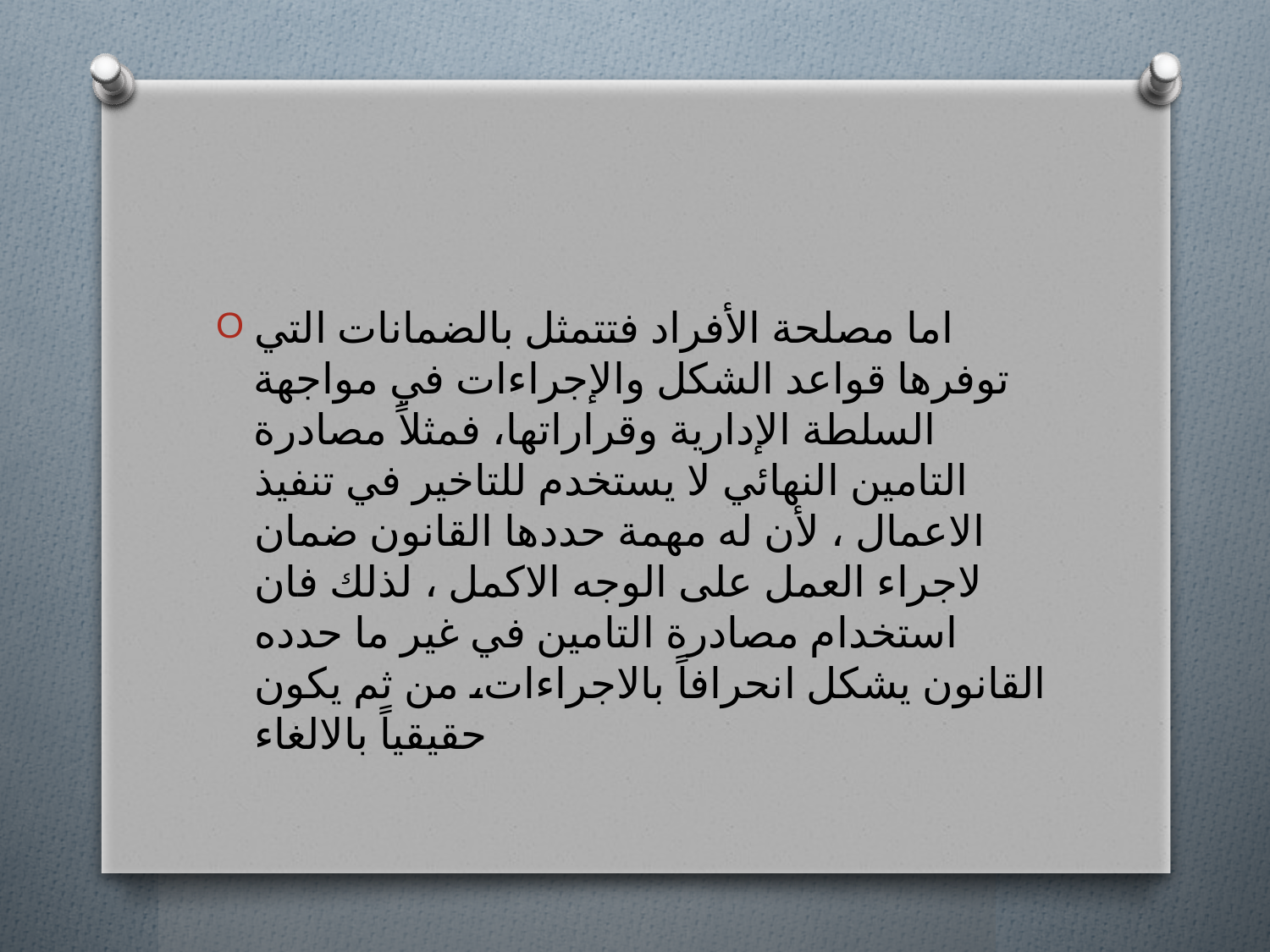

#
اما مصلحة الأفراد فتتمثل بالضمانات التي توفرها قواعد الشكل والإجراءات في مواجهة السلطة الإدارية وقراراتها، فمثلاً مصادرة التامين النهائي لا يستخدم للتاخير في تنفيذ الاعمال ، لأن له مهمة حددها القانون ضمان لاجراء العمل على الوجه الاكمل ، لذلك فان استخدام مصادرة التامين في غير ما حدده القانون يشكل انحرافاً بالاجراءات، من ثم يكون حقيقياً بالالغاء